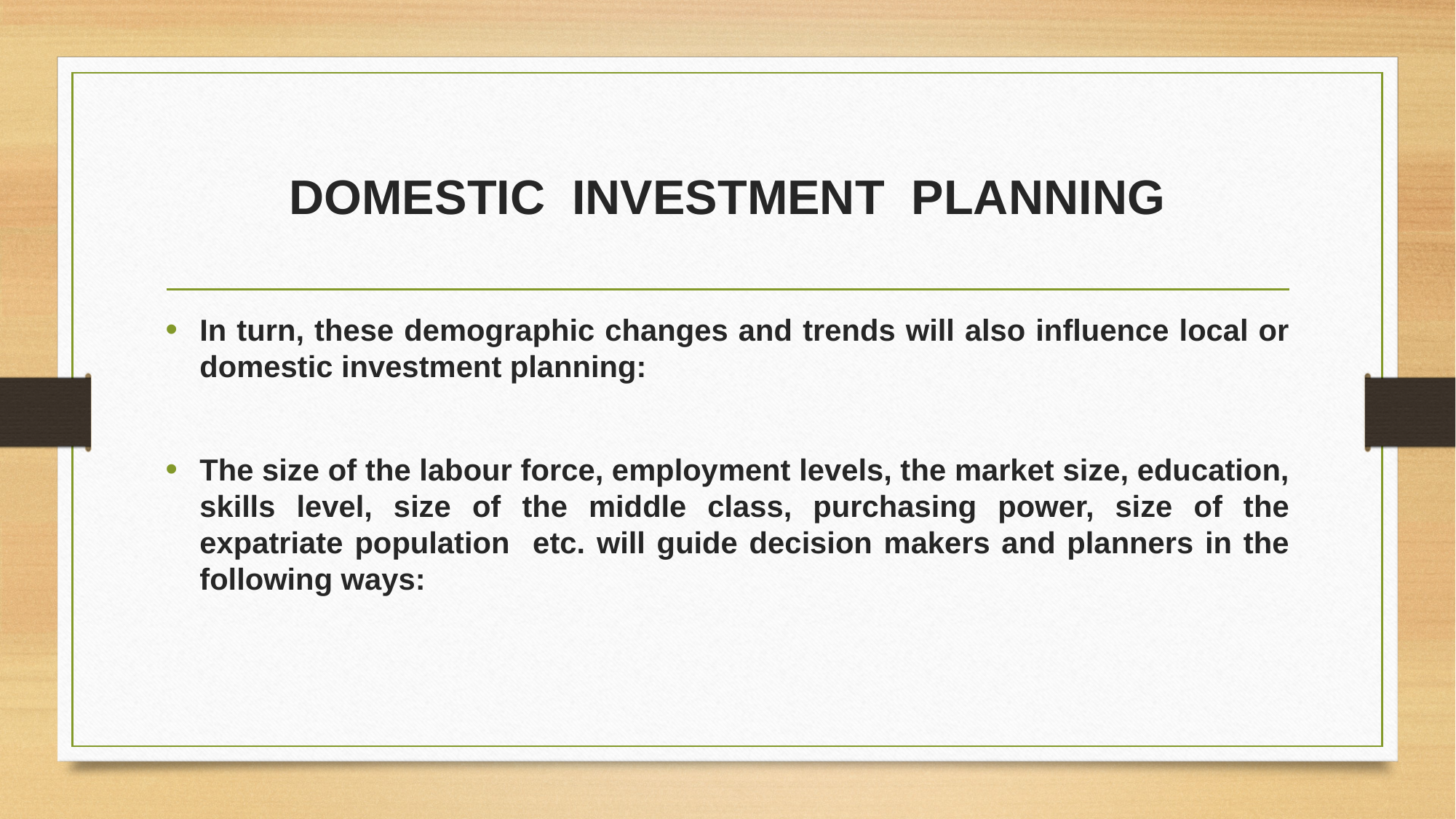

# DOMESTIC  INVESTMENT  PLANNING
In turn, these demographic changes and trends will also influence local or domestic investment planning:

The size of the labour force, employment levels, the market size, education, skills level, size of the middle class, purchasing power, size of the expatriate population  etc. will guide decision makers and planners in the following ways: